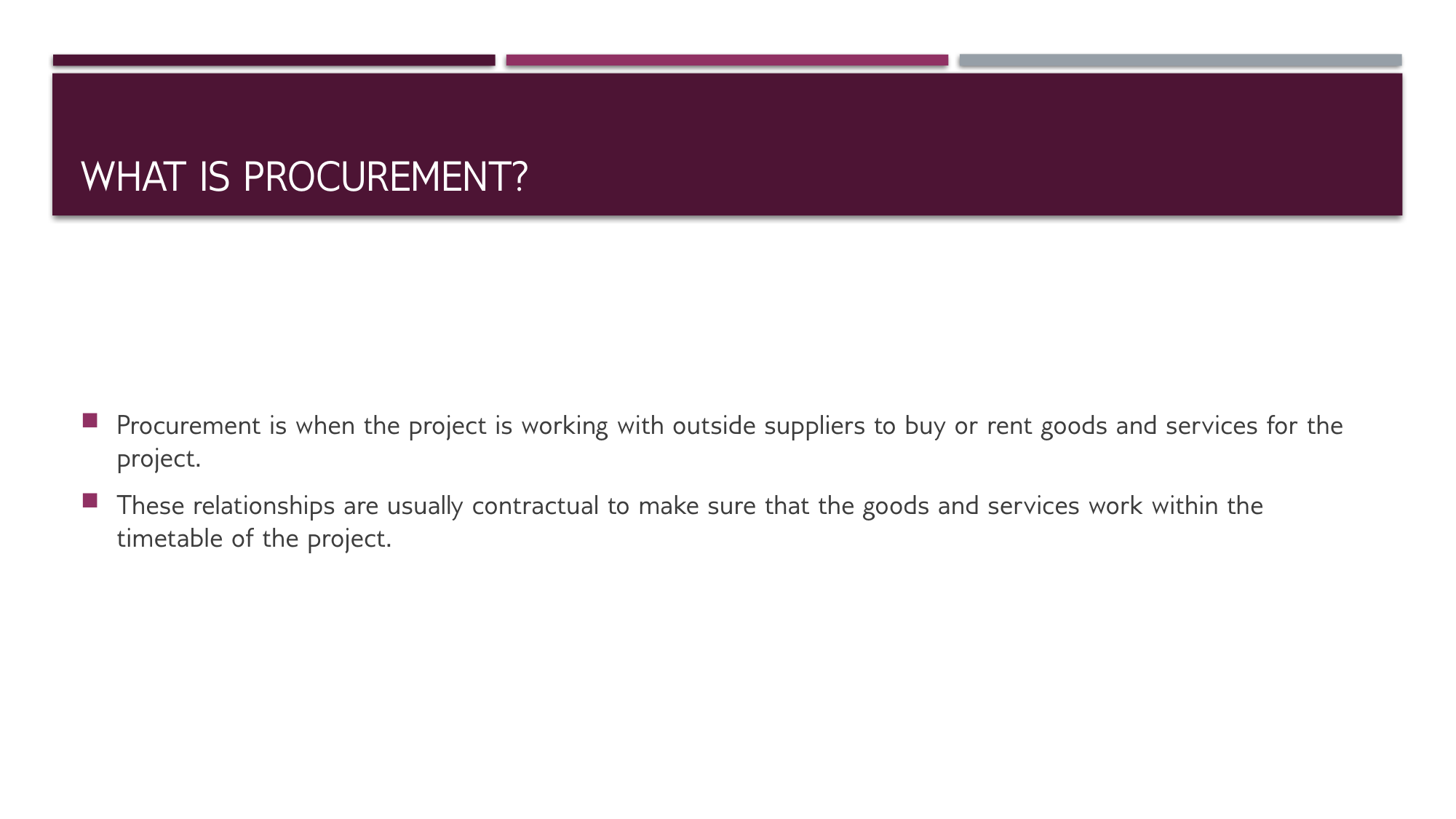

# What is procurement?
Procurement is when the project is working with outside suppliers to buy or rent goods and services for the project.
These relationships are usually contractual to make sure that the goods and services work within the timetable of the project.